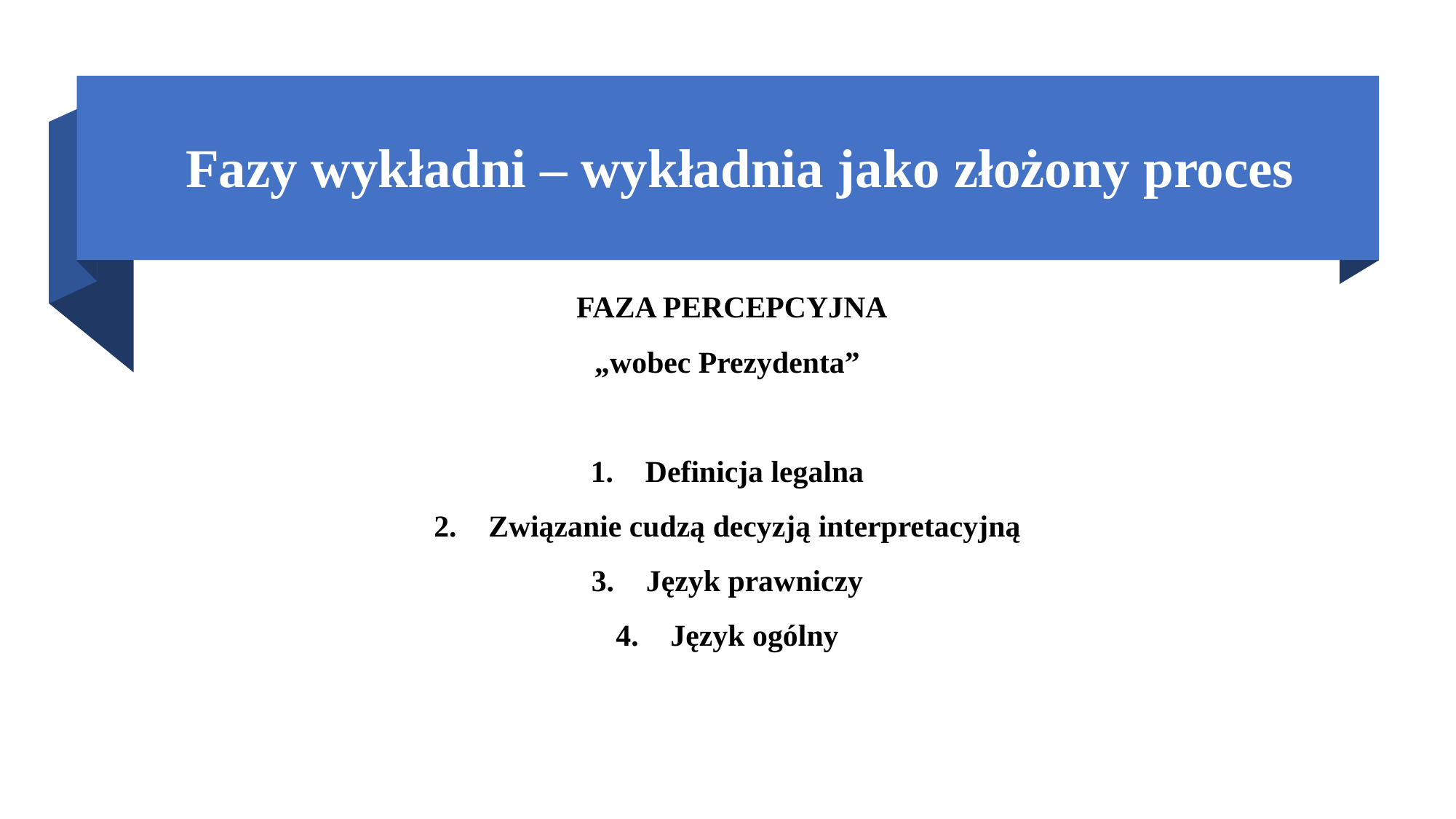

# Fazy wykładni – wykładnia jako złożony proces
 FAZA PERCEPCYJNA
„wobec Prezydenta”

Definicja legalna
Związanie cudzą decyzją interpretacyjną
Język prawniczy
Język ogólny